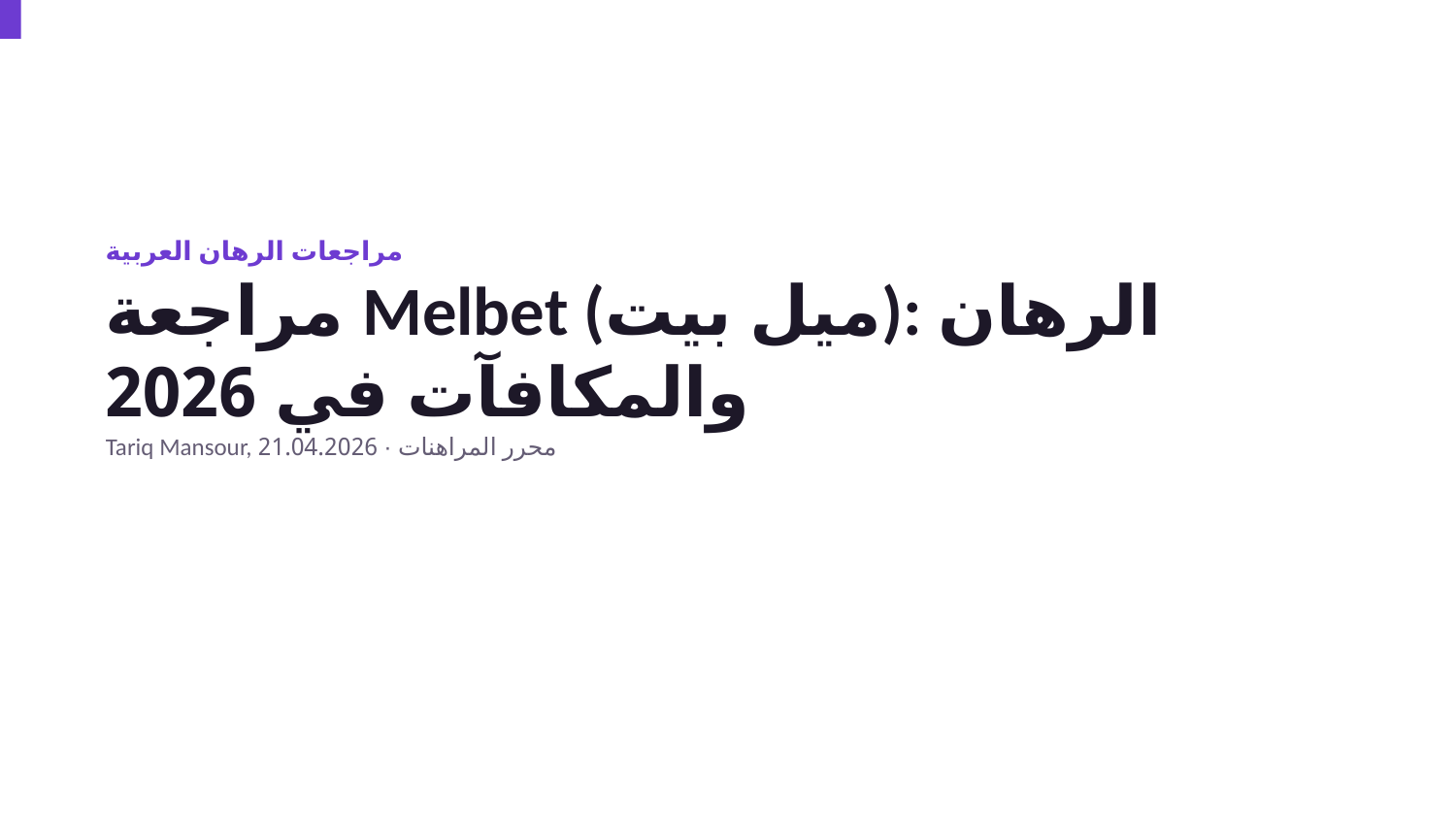

مراجعات الرهان العربية
مراجعة Melbet (ميل بيت): الرهان والمكافآت في 2026
Tariq Mansour, محرر المراهنات · 21.04.2026